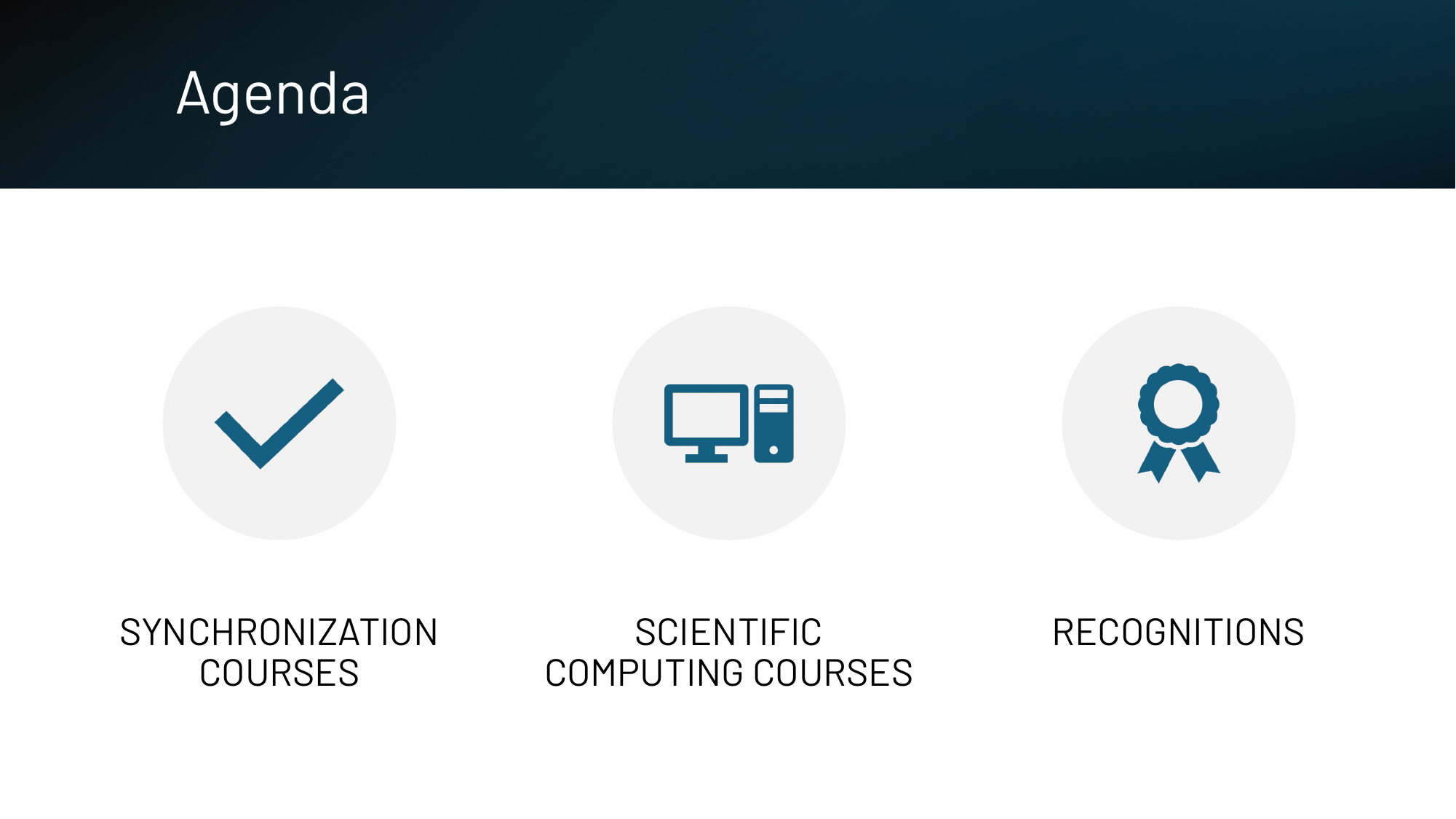

# Agenda
Synchronization Courses
Scientific Computing Courses
Recognitions